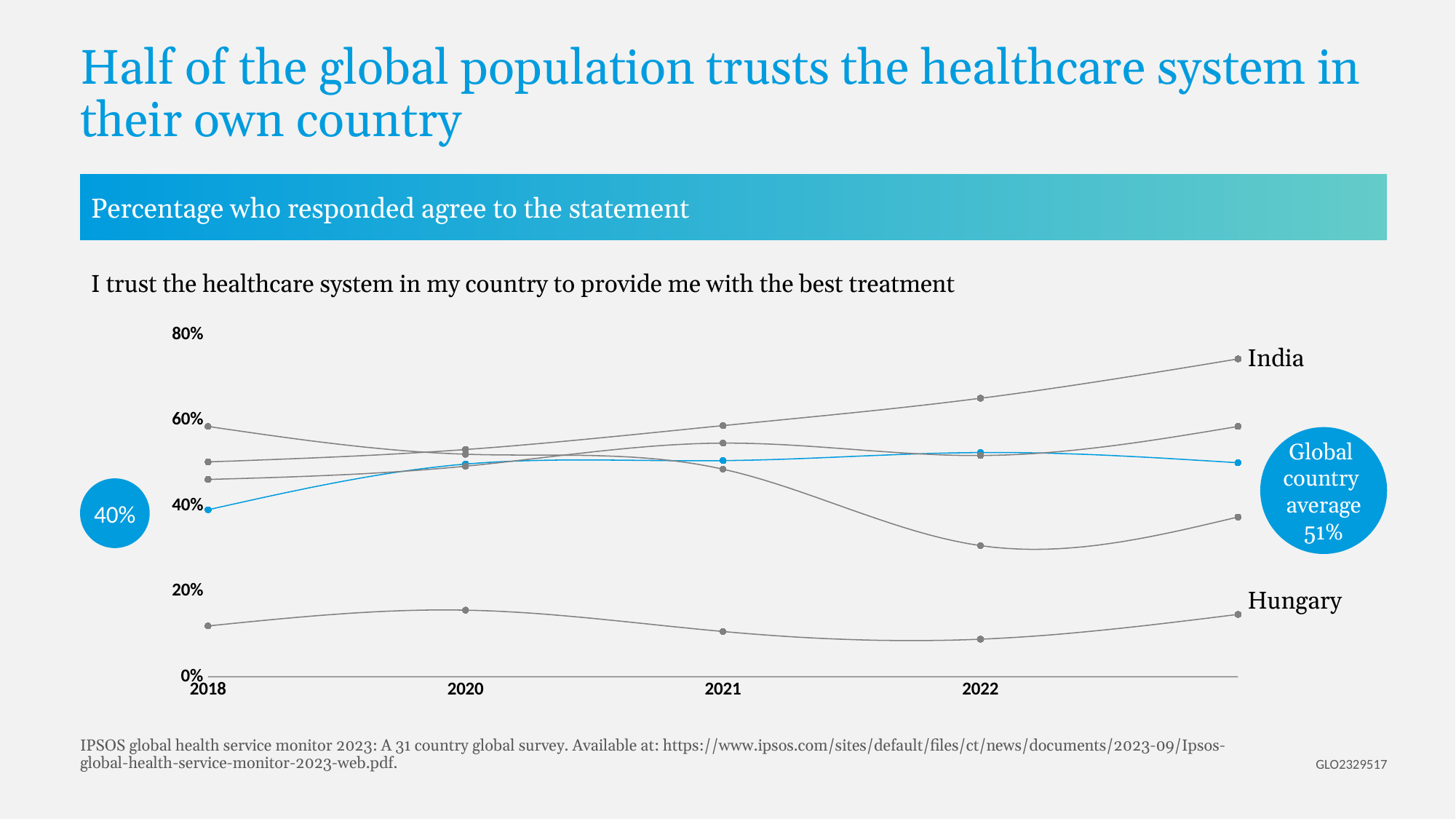

# Half of the global population trusts the healthcare system in their own country
Percentage who responded agree to the statement
I trust the healthcare system in my country to provide me with the best treatment

### Chart

| Category | 1st Qtr | 2nd Qtr | 3rd Qtr | 4th Qtr | 5th |
|---|---|---|---|---|---|
| 2018 | 0.119 | 0.391 | 0.462 | 0.503 | 0.586 |
| 2020 | 0.156 | 0.498 | 0.493 | 0.532 | 0.521 |
| 2021 | 0.106 | 0.506 | 0.547 | 0.588 | 0.486 |
| 2022 | 0.088 | 0.525 | 0.518 | 0.652 | 0.307 |
|  | 0.146 | 0.501 | 0.586 | 0.744 | 0.374 |
India
Global
country
average
51%
40%
Hungary
IPSOS global health service monitor 2023: A 31 country global survey. Available at: https://www.ipsos.com/sites/default/files/ct/news/documents/2023-09/Ipsos-global-health-service-monitor-2023-web.pdf.
GLO2329517